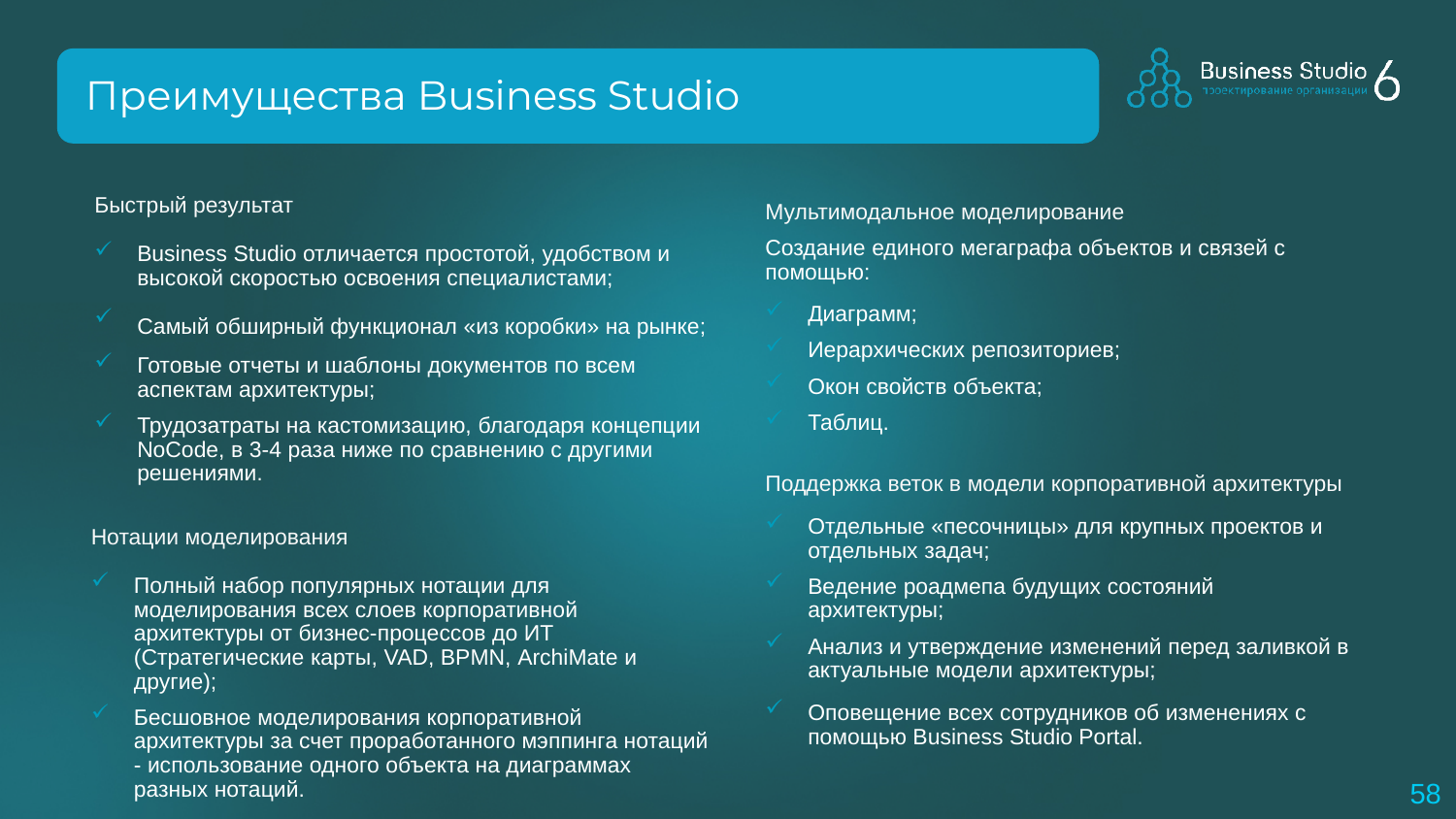

Преимущества Business Studio
Быстрый результат
Business Studio отличается простотой, удобством и высокой скоростью освоения специалистами;
Самый обширный функционал «из коробки» на рынке;
Готовые отчеты и шаблоны документов по всем аспектам архитектуры;
Трудозатраты на кастомизацию, благодаря концепции NoCode, в 3-4 раза ниже по сравнению с другими решениями.
Мультимодальное моделирование
Создание единого мегаграфа объектов и связей с помощью:
Диаграмм;
Иерархических репозиториев;
Окон свойств объекта;
Таблиц.

Поддержка веток в модели корпоративной архитектуры
Отдельные «песочницы» для крупных проектов и отдельных задач;
Ведение роадмепа будущих состояний архитектуры;
Анализ и утверждение изменений перед заливкой в актуальные модели архитектуры;
Оповещение всех сотрудников об изменениях с помощью Business Studio Portal.

Нотации моделирования
Полный набор популярных нотации для моделирования всех слоев корпоративной архитектуры от бизнес-процессов до ИТ
(Стратегические карты, VAD, BPMN, ArchiMate и другие);
Бесшовное моделирования корпоративной архитектуры за счет проработанного мэппинга нотаций - использование одного объекта на диаграммах разных нотаций.